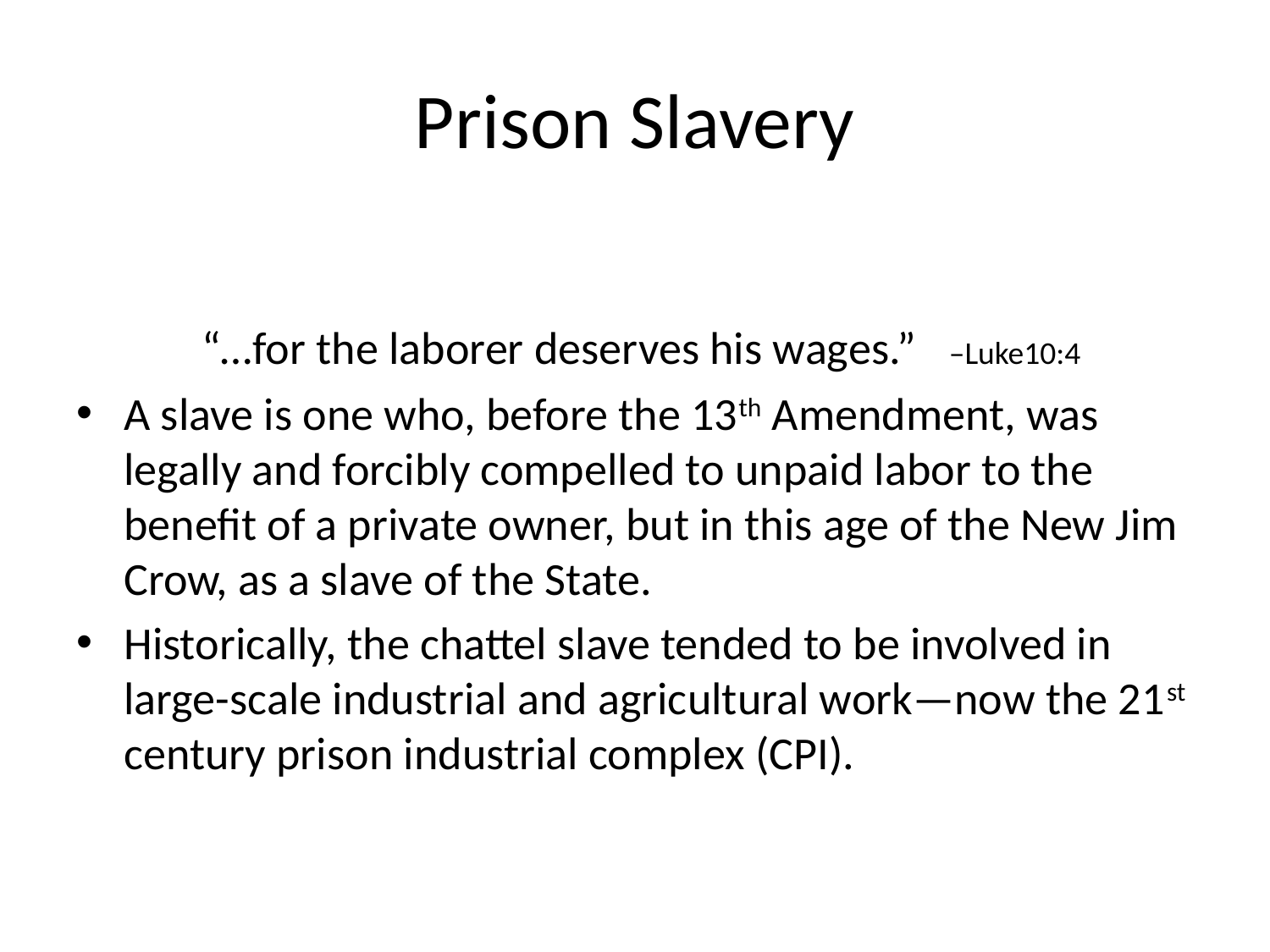

# Prison Slavery

 “…for the laborer deserves his wages.”   –Luke10:4
A slave is one who, before the 13th Amendment, was legally and forcibly compelled to unpaid labor to the benefit of a private owner, but in this age of the New Jim Crow, as a slave of the State.
Historically, the chattel slave tended to be involved in large-scale industrial and agricultural work—now the 21st century prison industrial complex (CPI).